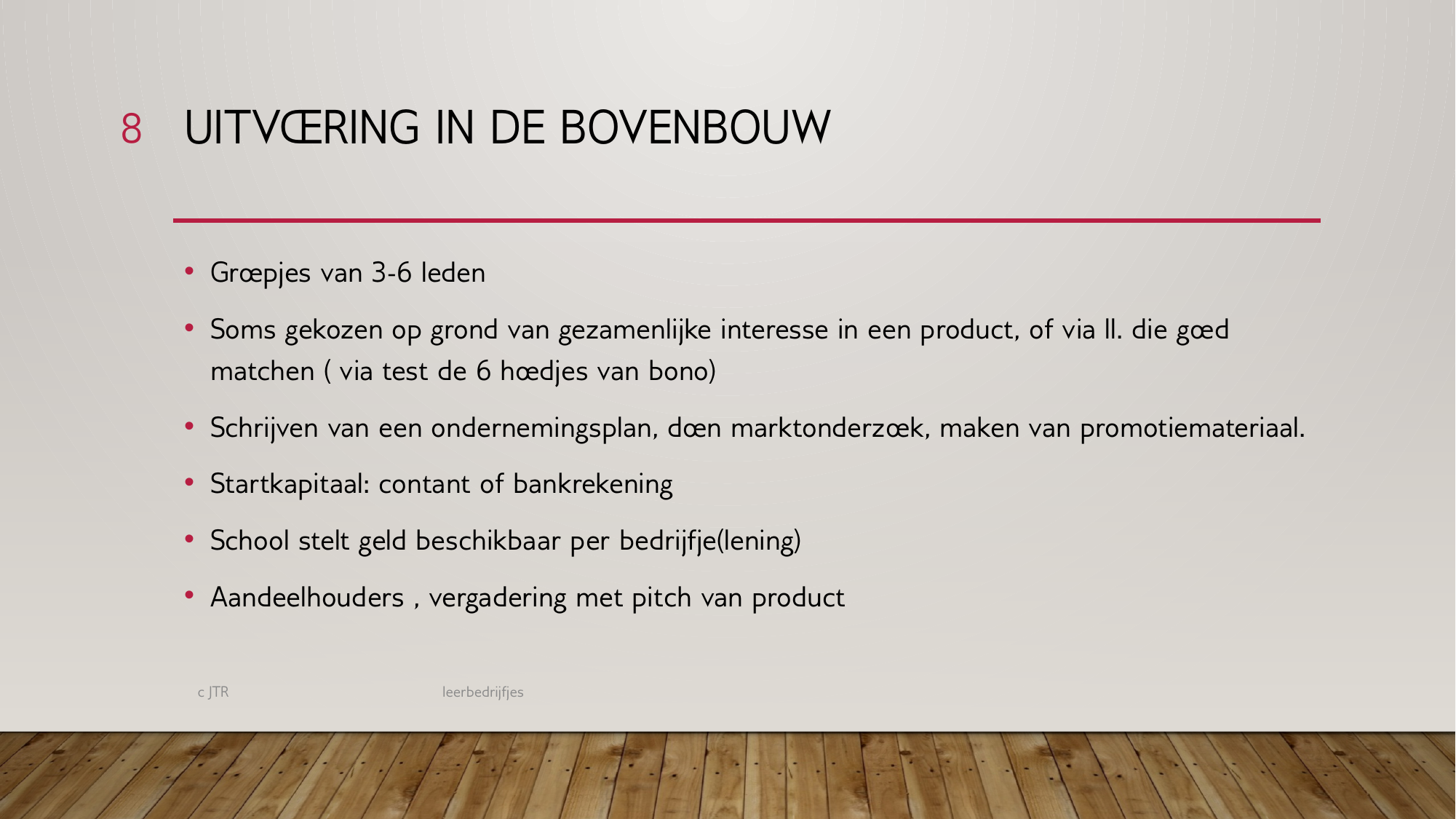

8
# Uitvoering In de Bovenbouw
Groepjes van 3-6 leden
Soms gekozen op grond van gezamenlijke interesse in een product, of via ll. die goed matchen ( via test de 6 hoedjes van bono)
Schrijven van een ondernemingsplan, doen marktonderzoek, maken van promotiemateriaal.
Startkapitaal: contant of bankrekening
School stelt geld beschikbaar per bedrijfje(lening)
Aandeelhouders , vergadering met pitch van product

c JTR                                               leerbedrijfjes